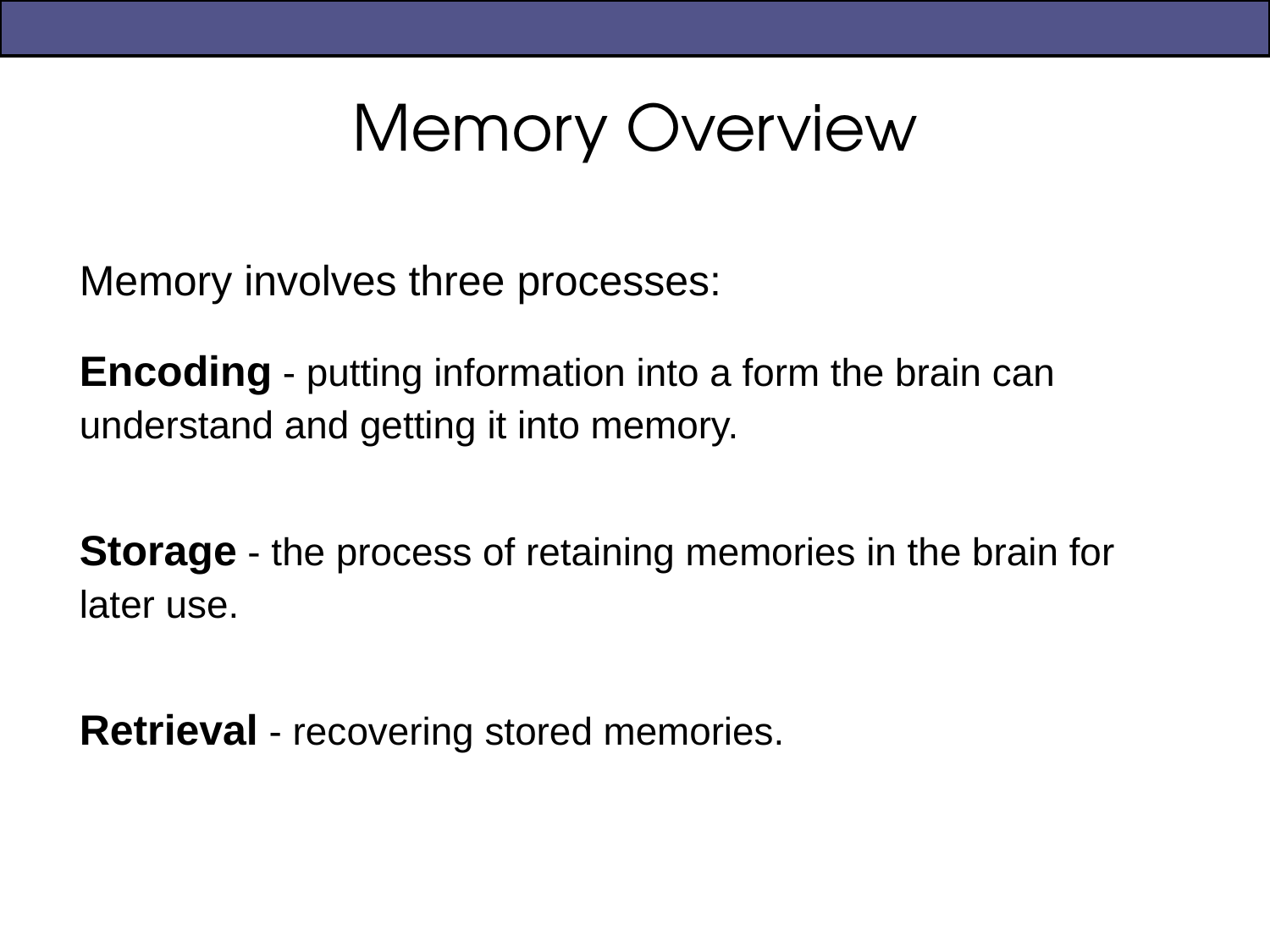

# Memory Overview
Memory involves three processes:

Encoding - putting information into a form the brain can understand and getting it into memory.

Storage - the process of retaining memories in the brain for later use.

Retrieval - recovering stored memories.